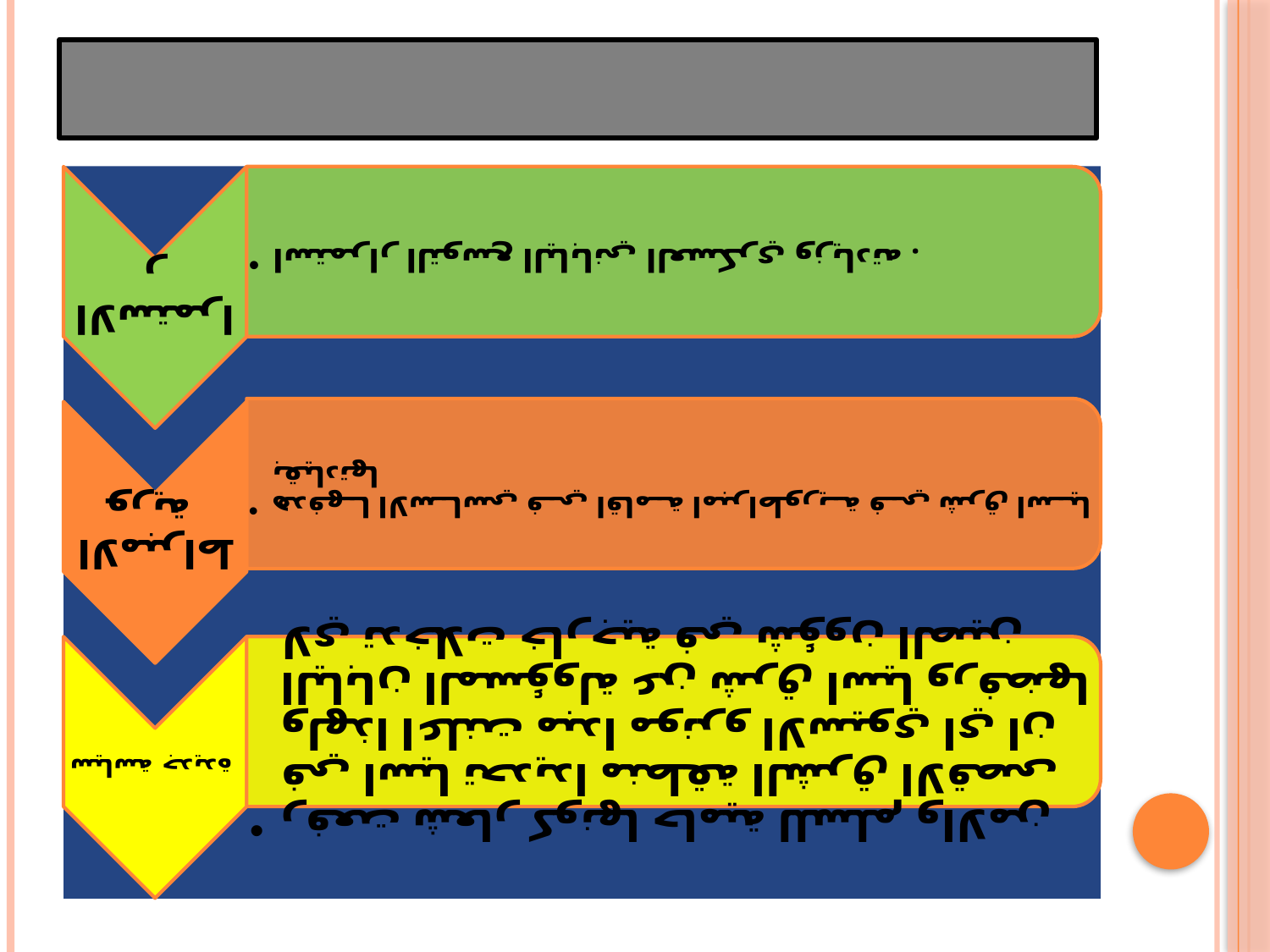

#
الاستمرار
استمرار التوسع الياباني العسكري وزيادته .
الامبراطورية
هدفها الاساسي في اقامة امبراطورية في شرق اسيا بقيادتها
سياسة جديدة
رفعت شعار كونها حامية للسلم والامن في اسيا تحديدا منطقة الشرق الاقصى ولهذا اعلنت مبدا مونرو الاسيوي اي ان اليابان المسؤولة عن شرق اسيا ورفضها لاي تدخلات خارجية في شؤون الصين